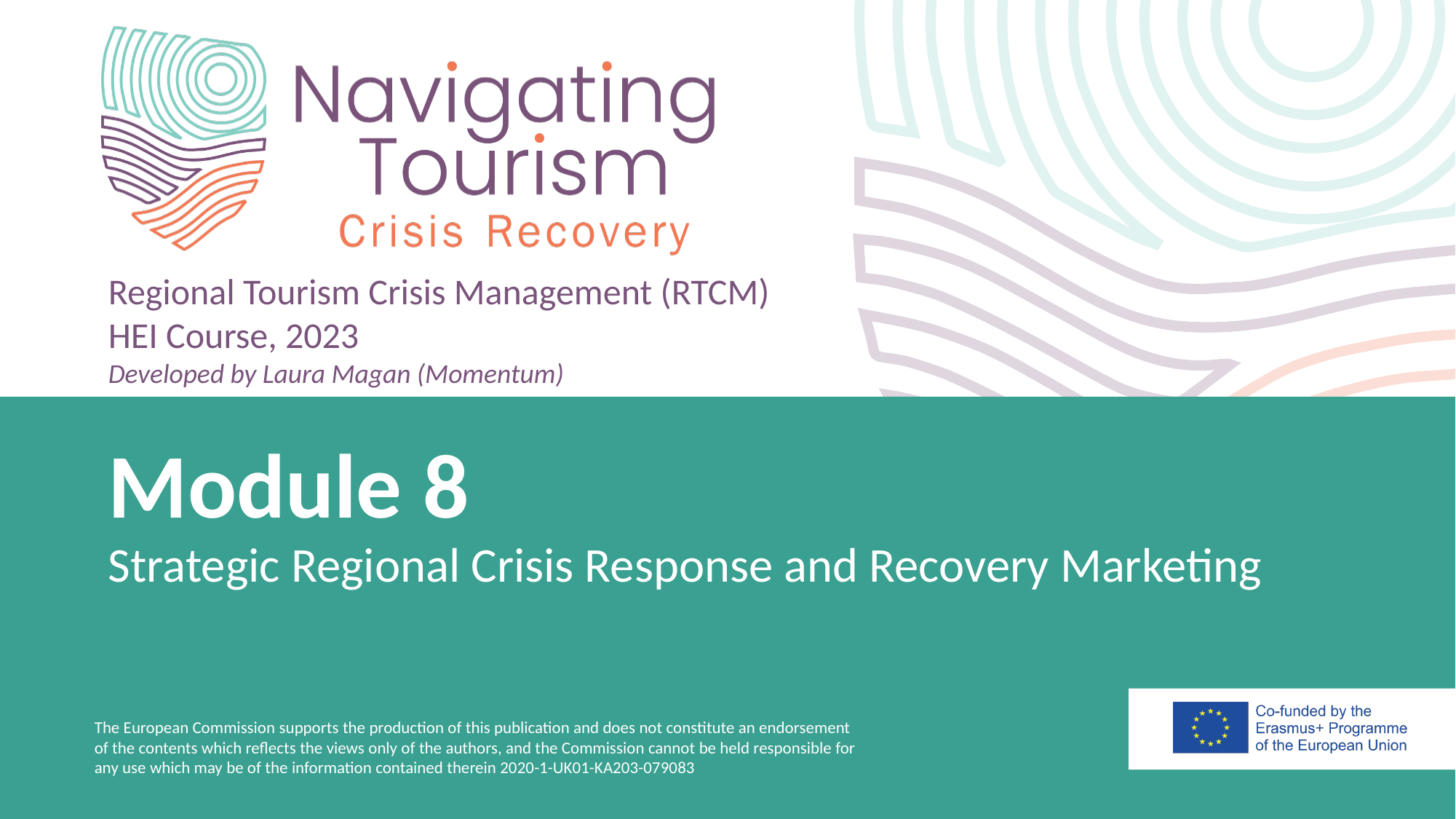

Regional Tourism Crisis Management (RTCM)
HEI Course, 2023
Developed by Laura Magan (Momentum)
Module 8
Strategic Regional Crisis Response and Recovery Marketing